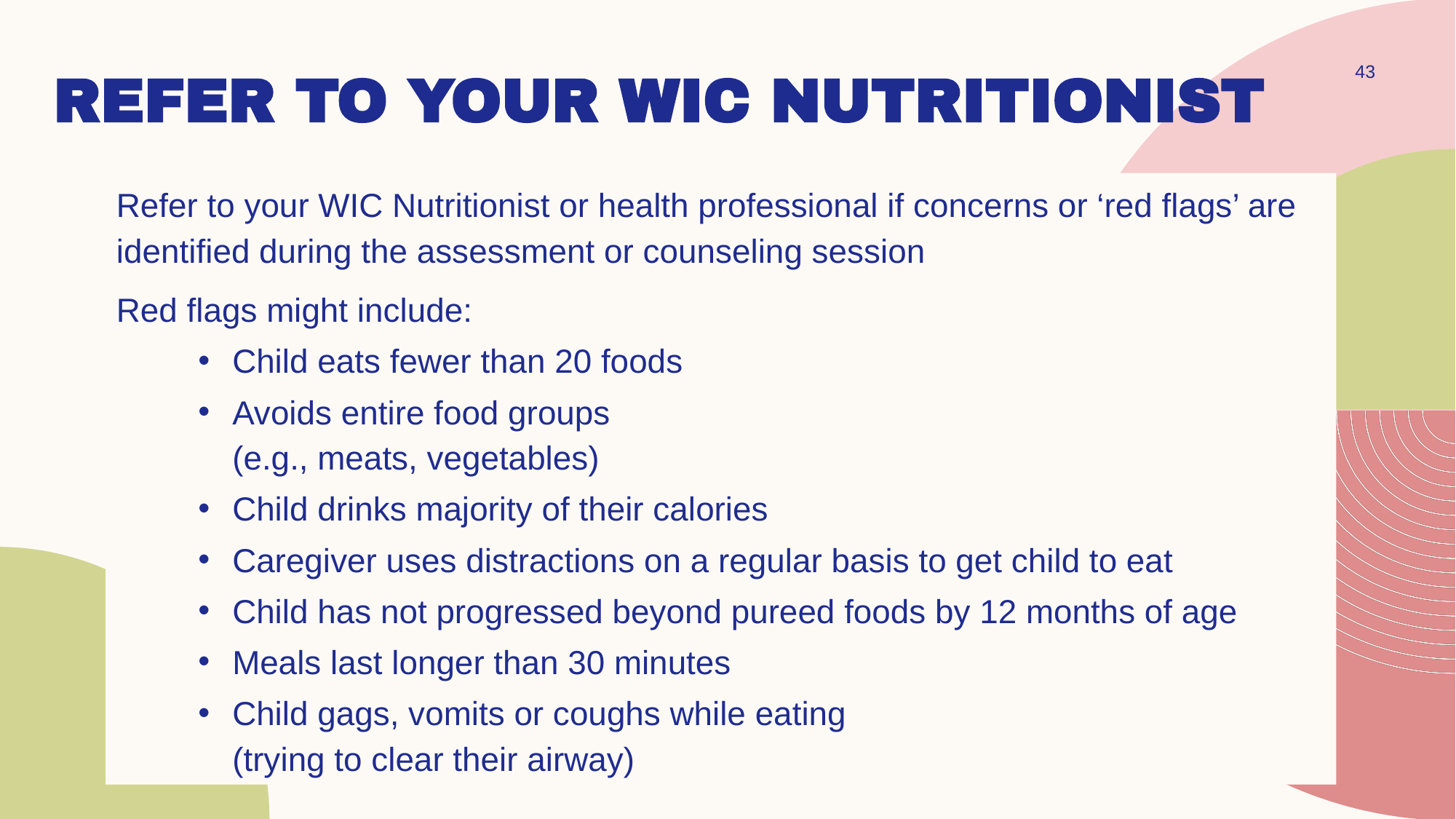

43
# Refer to your WIC Nutritionist
Refer to your WIC Nutritionist or health professional if concerns or ‘red flags’ are identified during the assessment or counseling session
Red flags might include:
Child eats fewer than 20 foods
Avoids entire food groups
(e.g., meats, vegetables)
Child drinks majority of their calories
Caregiver uses distractions on a regular basis to get child to eat
Child has not progressed beyond pureed foods by 12 months of age
Meals last longer than 30 minutes
Child gags, vomits or coughs while eating
(trying to clear their airway)